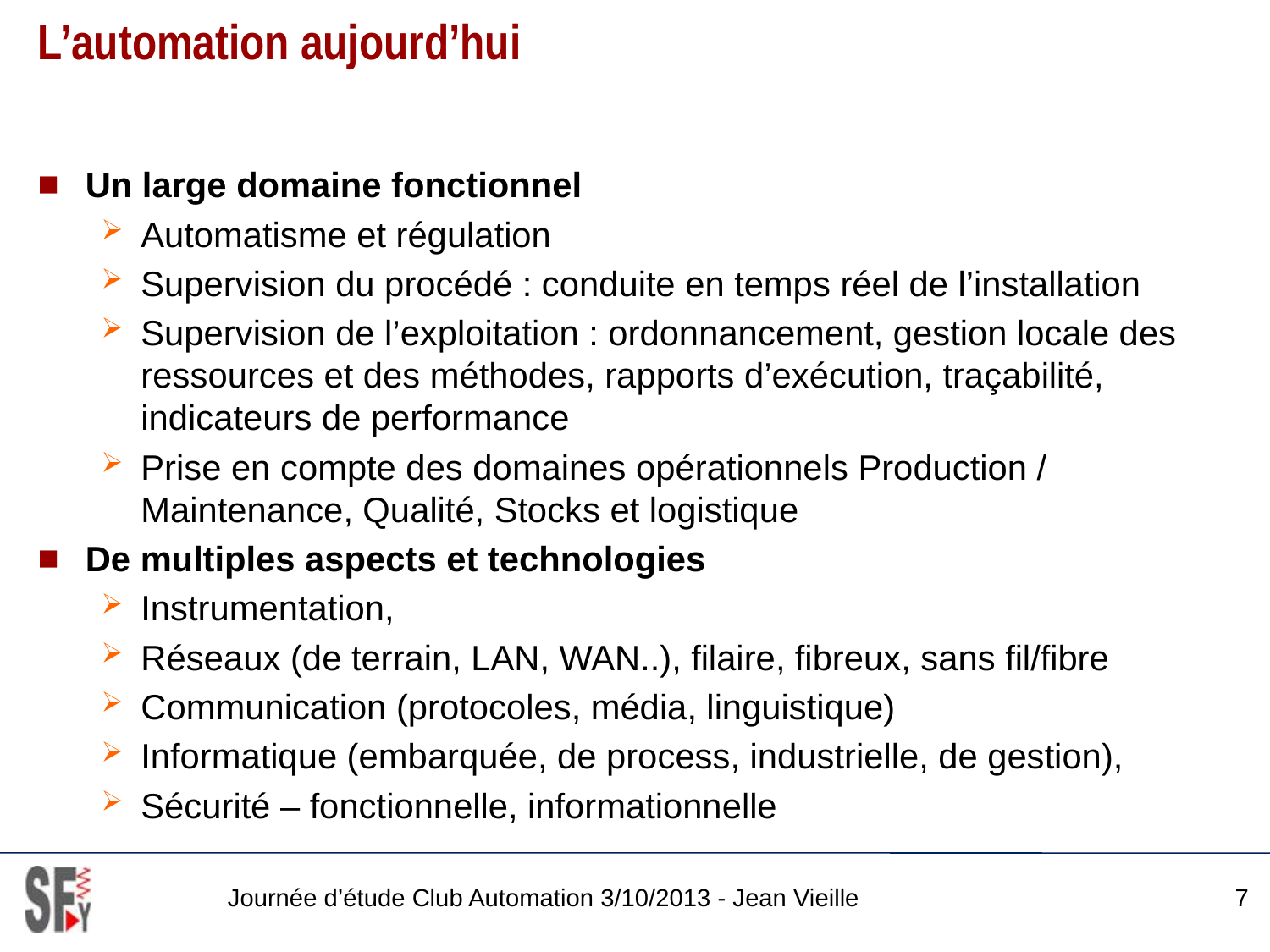

# L’automation aujourd’hui
Un large domaine fonctionnel
Automatisme et régulation
Supervision du procédé : conduite en temps réel de l’installation
Supervision de l’exploitation : ordonnancement, gestion locale des ressources et des méthodes, rapports d’exécution, traçabilité, indicateurs de performance
Prise en compte des domaines opérationnels Production / Maintenance, Qualité, Stocks et logistique
De multiples aspects et technologies
Instrumentation,
Réseaux (de terrain, LAN, WAN..), filaire, fibreux, sans fil/fibre
Communication (protocoles, média, linguistique)
Informatique (embarquée, de process, industrielle, de gestion),
Sécurité – fonctionnelle, informationnelle
Journée d’étude Club Automation 3/10/2013 - Jean Vieille
7